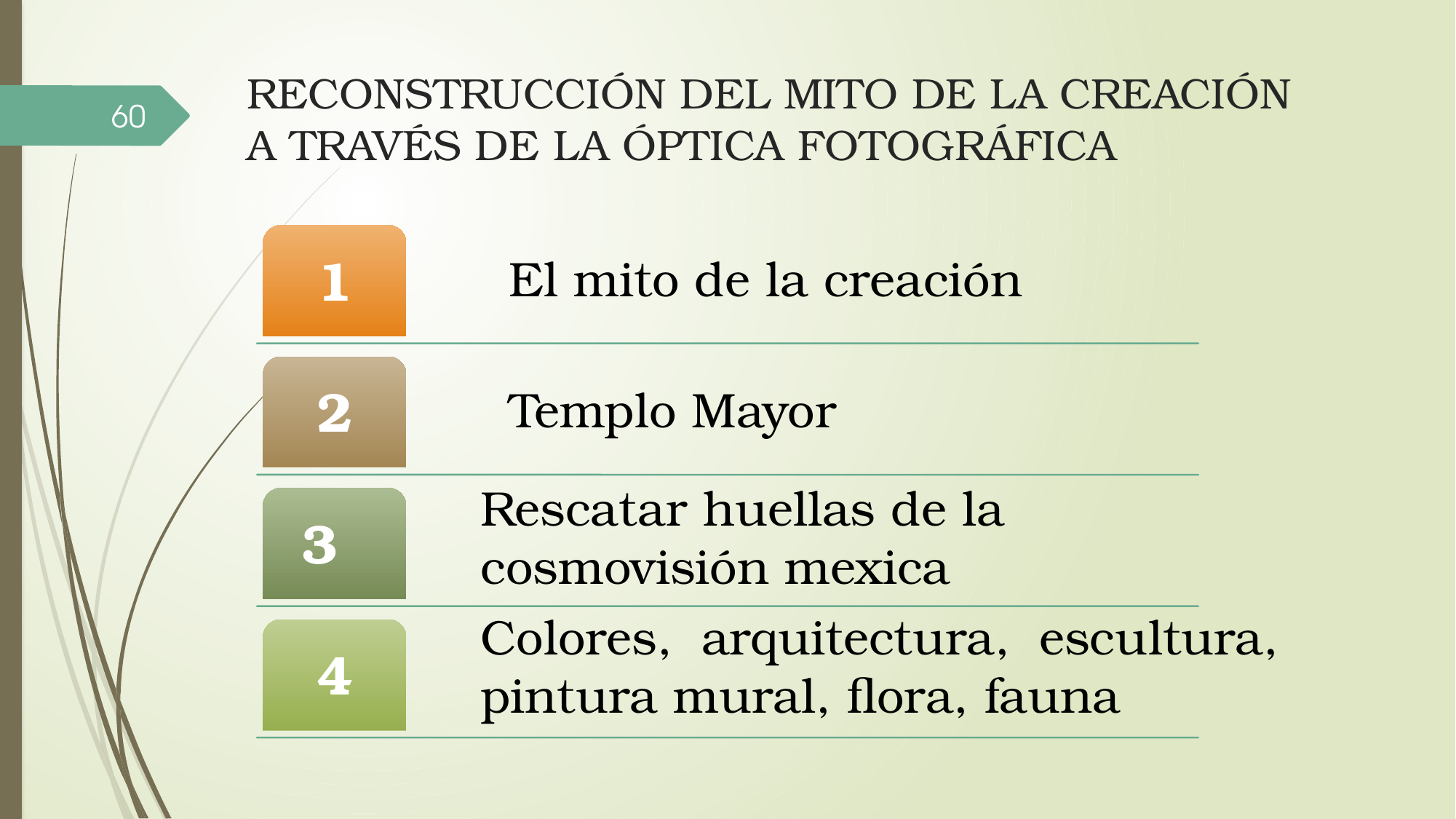

# Reconstrucción del mito de la creación a través de la óptica fotográfica
60
El mito de la creación
1
Templo Mayor
2
3
4
Rescatar huellas de la cosmovisión mexica

Colores, arquitectura, escultura, pintura mural, flora, fauna